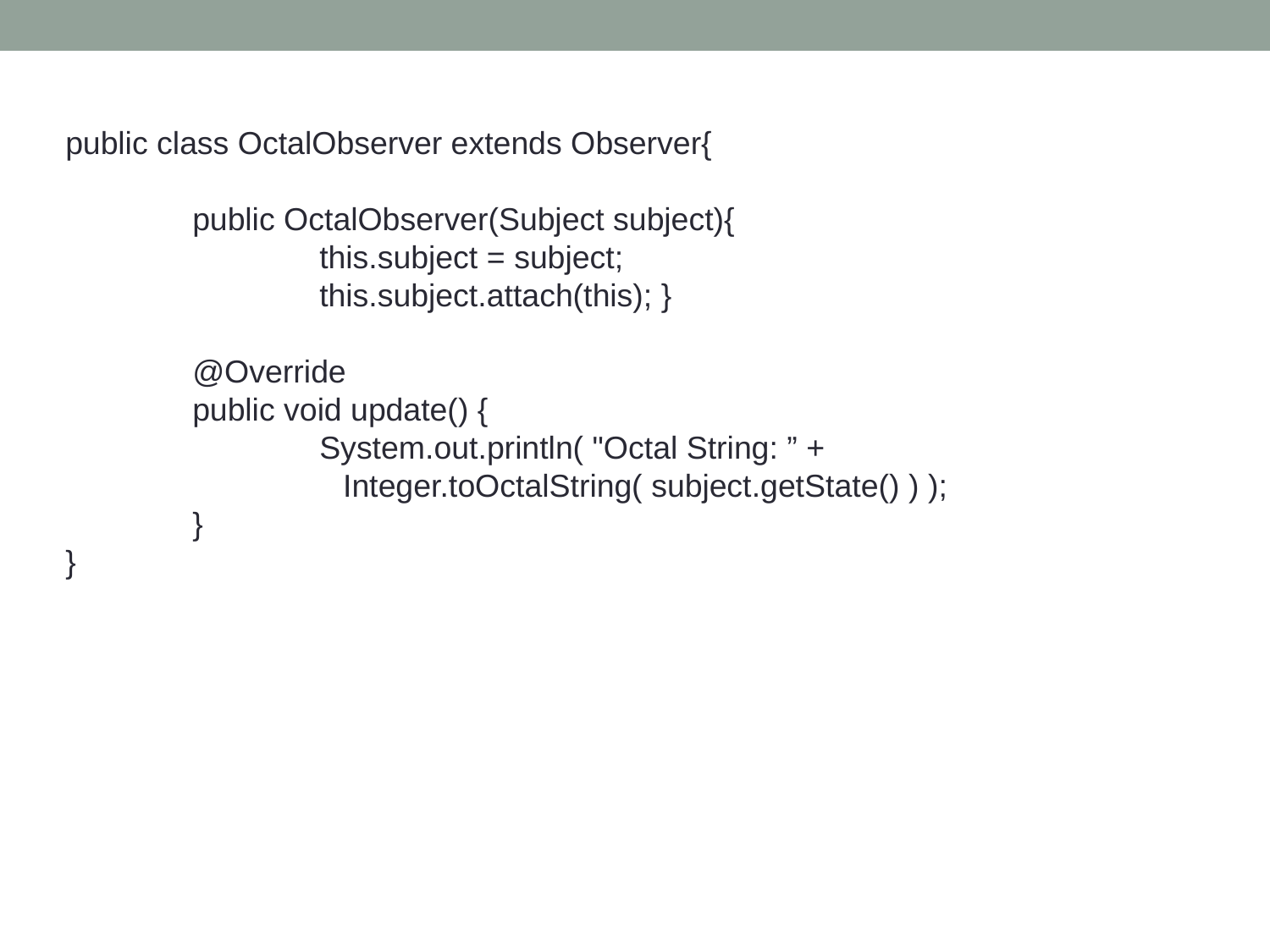

public class OctalObserver extends Observer{

	public OctalObserver(Subject subject){
		this.subject = subject;
		this.subject.attach(this); }

	@Override
	public void update() {
		System.out.println( "Octal String: ” + 			                 Integer.toOctalString( subject.getState() ) );
	}
}